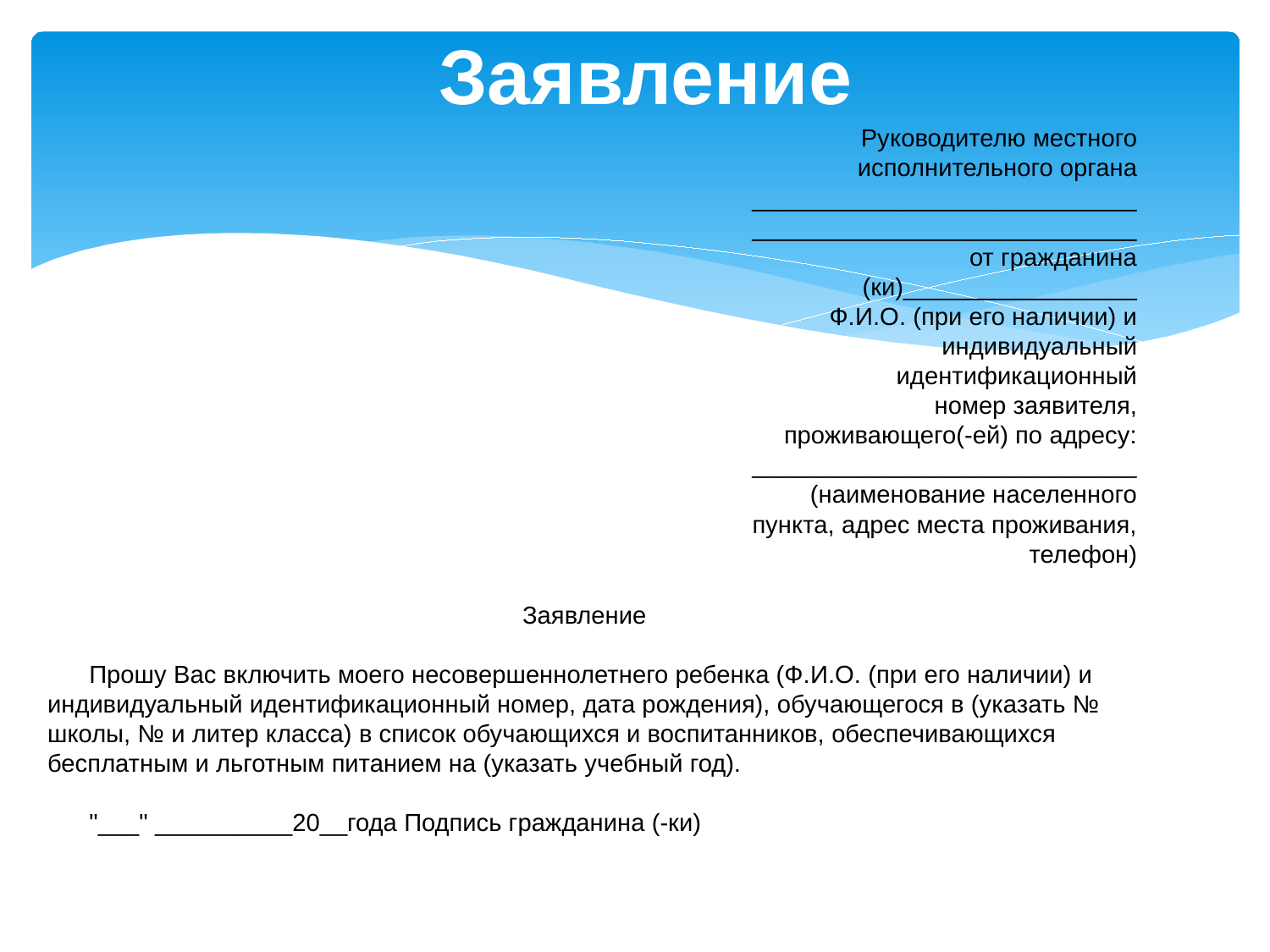

# Заявление
Руководителю местного
исполнительного органа
____________________________
____________________________
от гражданина
(ки)_________________
Ф.И.О. (при его наличии) и
индивидуальный
идентификационный
номер заявителя,
проживающего(-ей) по адресу:
____________________________
(наименование населенного
пункта, адрес места проживания,
телефон)
                                                                    Заявление

      Прошу Вас включить моего несовершеннолетнего ребенка (Ф.И.О. (при его наличии) и индивидуальный идентификационный номер, дата рождения), обучающегося в (указать № школы, № и литер класса) в список обучающихся и воспитанников, обеспечивающихся бесплатным и льготным питанием на (указать учебный год).

      "___" __________20__года Подпись гражданина (-ки)